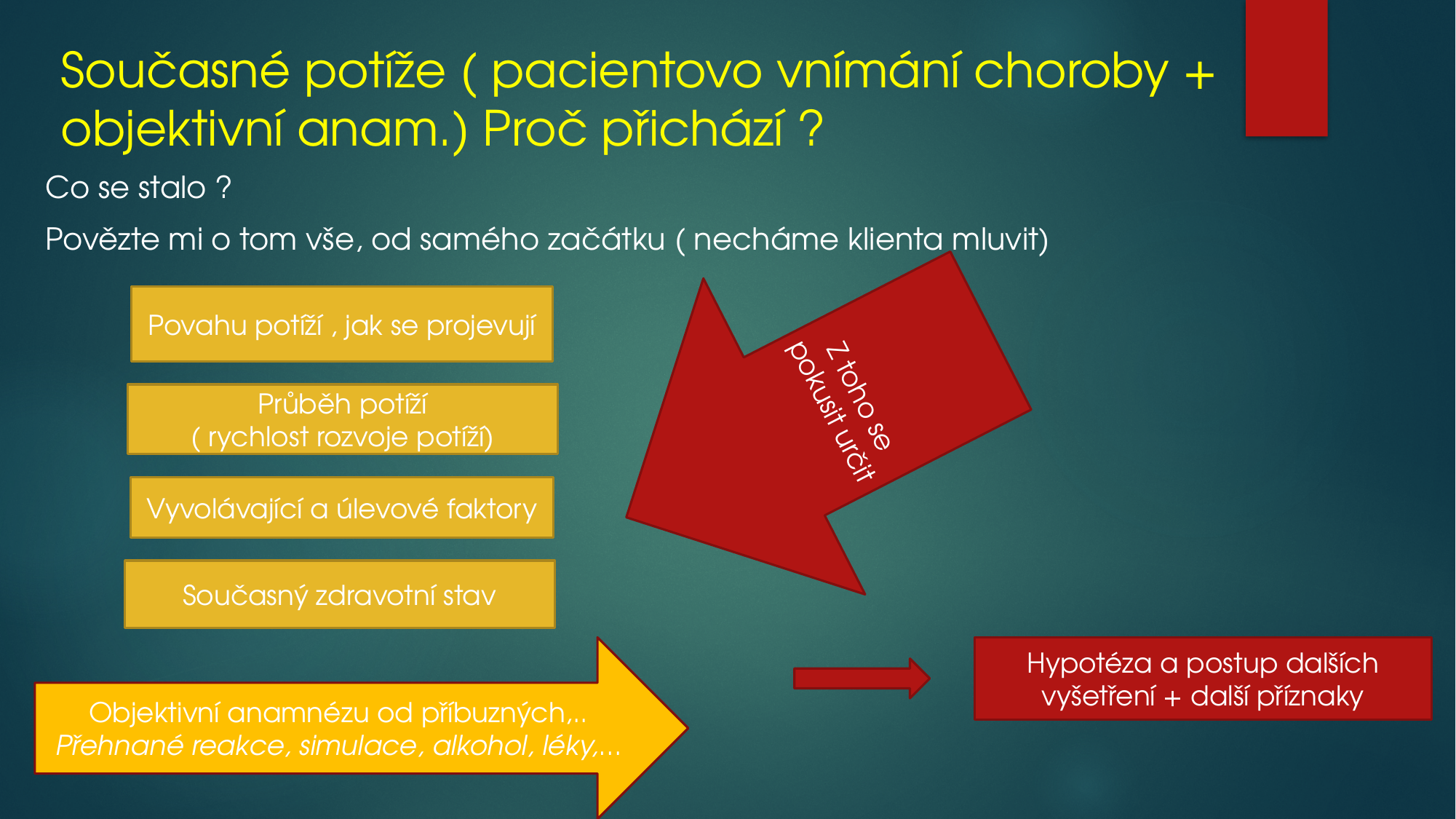

# Současné potíže ( pacientovo vnímání choroby + objektivní anam.) Proč přichází ?
Co se stalo ?
Povězte mi o tom vše, od samého začátku ( necháme klienta mluvit)
Z toho se pokusit určit
Povahu potíží , jak se projevují
Průběh potíží
( rychlost rozvoje potíží)
Vyvolávající a úlevové faktory
Současný zdravotní stav
Objektivní anamnézu od příbuzných,..
Přehnané reakce, simulace, alkohol, léky,…
Hypotéza a postup dalších vyšetření + další příznaky